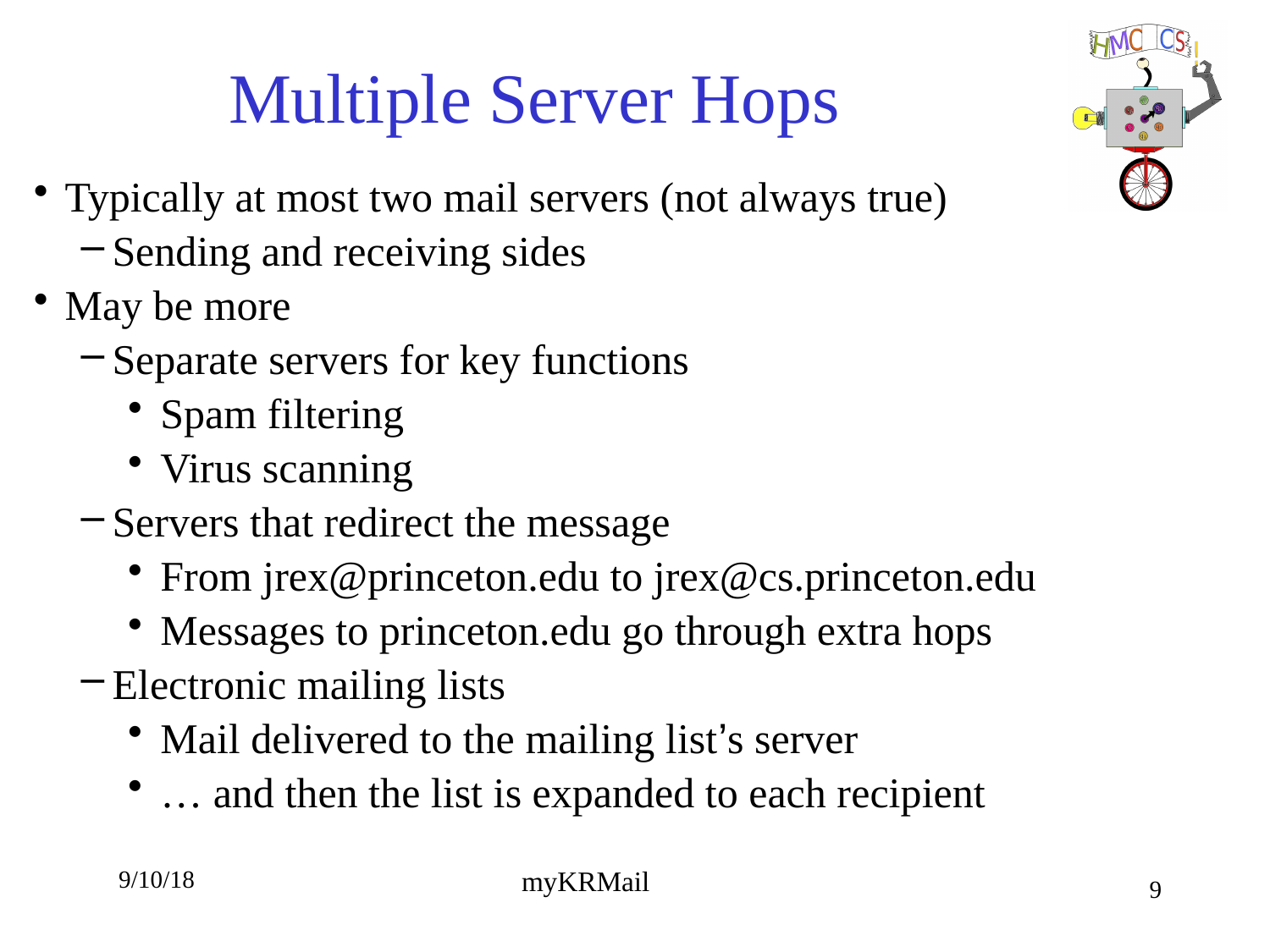

# Multiple Server Hops
Typically at most two mail servers (not always true)
Sending and receiving sides
May be more
Separate servers for key functions
Spam filtering
Virus scanning
Servers that redirect the message
From jrex@princeton.edu to jrex@cs.princeton.edu
Messages to princeton.edu go through extra hops
Electronic mailing lists
Mail delivered to the mailing list’s server
… and then the list is expanded to each recipient
9/10/18
9